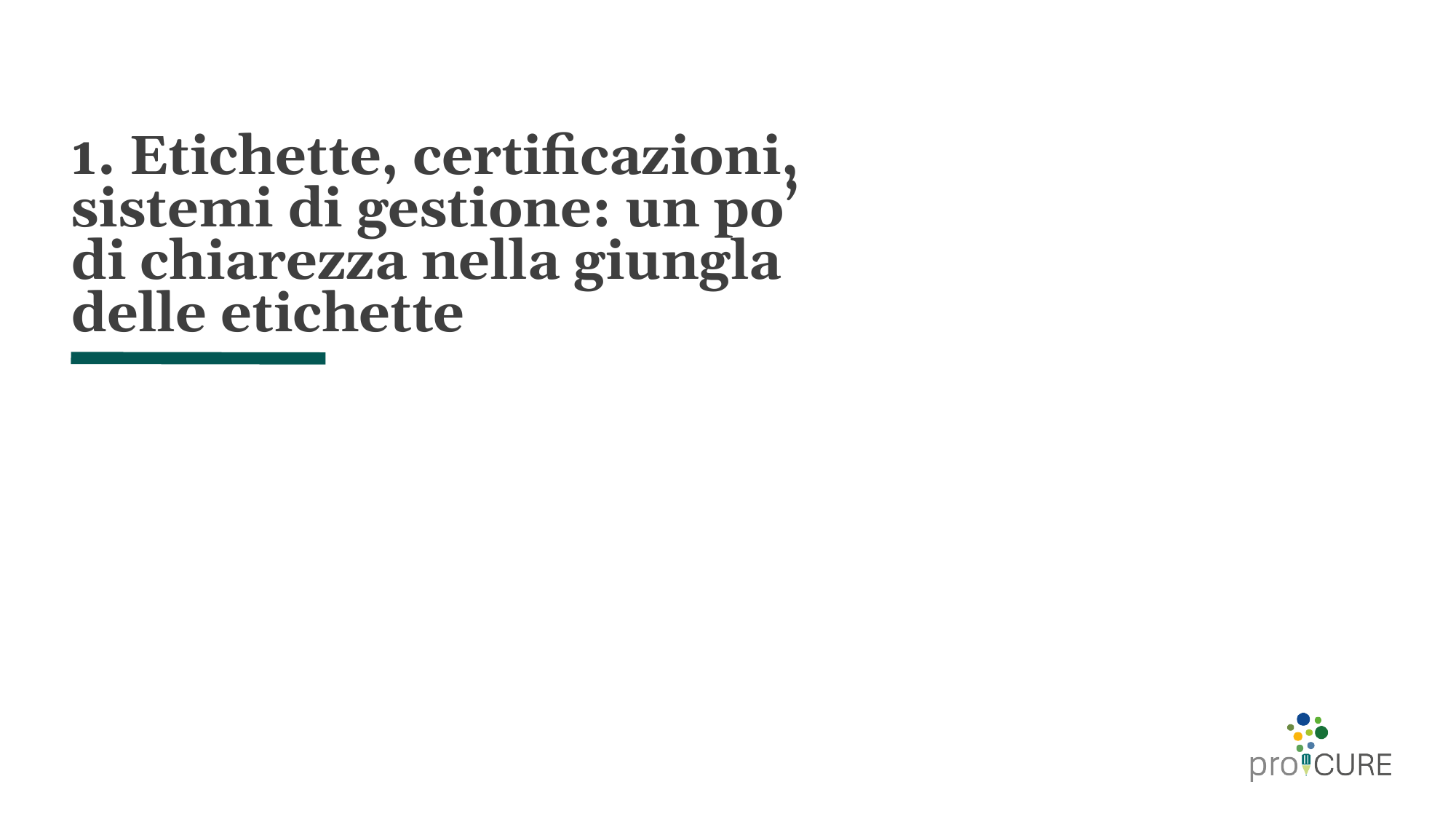

# 1. Etichette, certificazioni, sistemi di gestione: un po’ di chiarezza nella giungla delle etichette